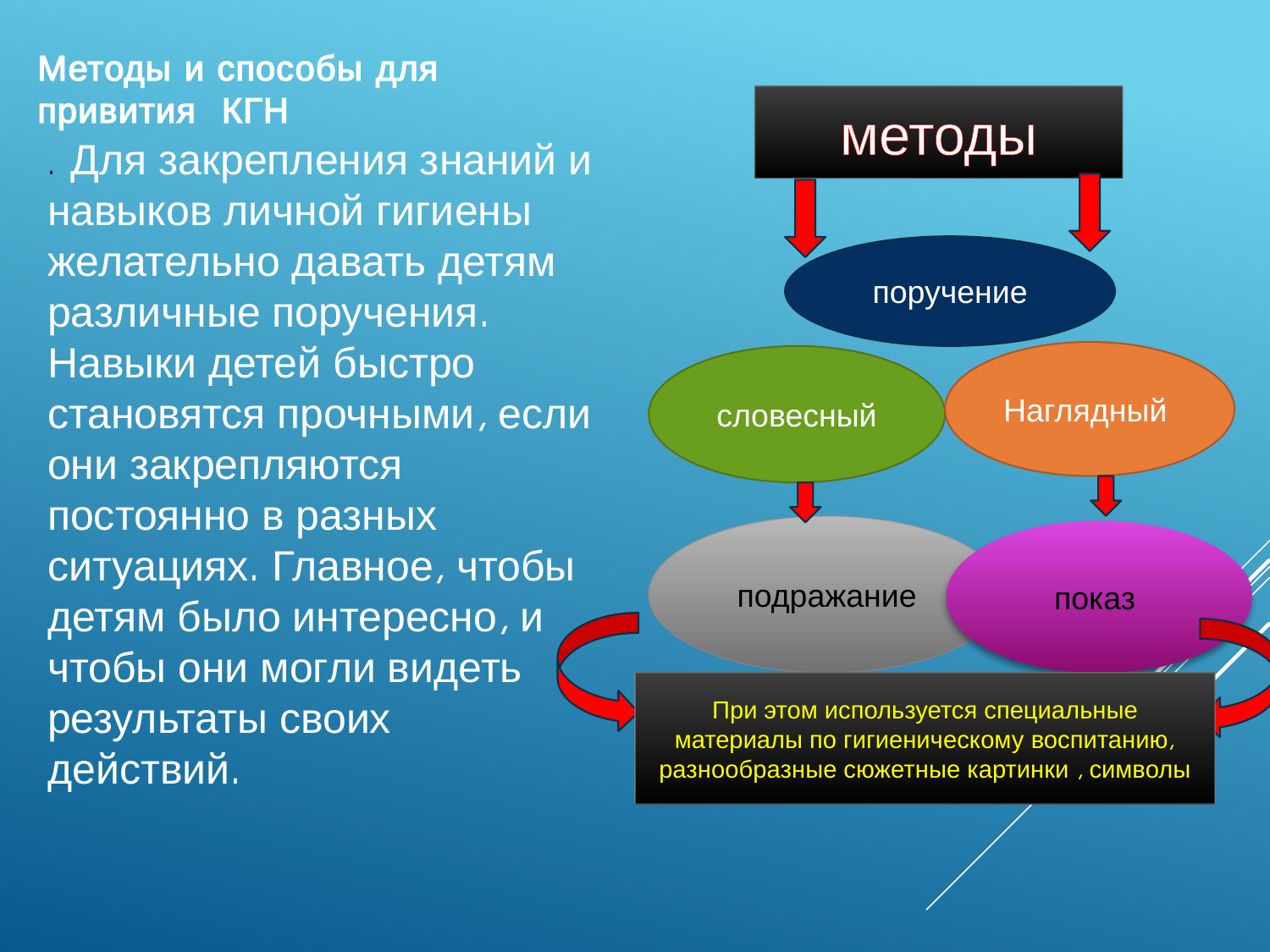

# Методы и способы для привития  КГН

методы
.  Для закрепления знаний и навыков личной гигиены желательно давать детям различные поручения. Навыки детей быстро становятся прочными, если они закрепляются постоянно в разных ситуациях. Главное, чтобы детям было интересно, и чтобы они могли видеть результаты своих действий.

поручение
Наглядный
словесный

подражание
показ

При этом используется специальные материалы по гигиеническому воспитанию, разнообразные сюжетные картинки , символы